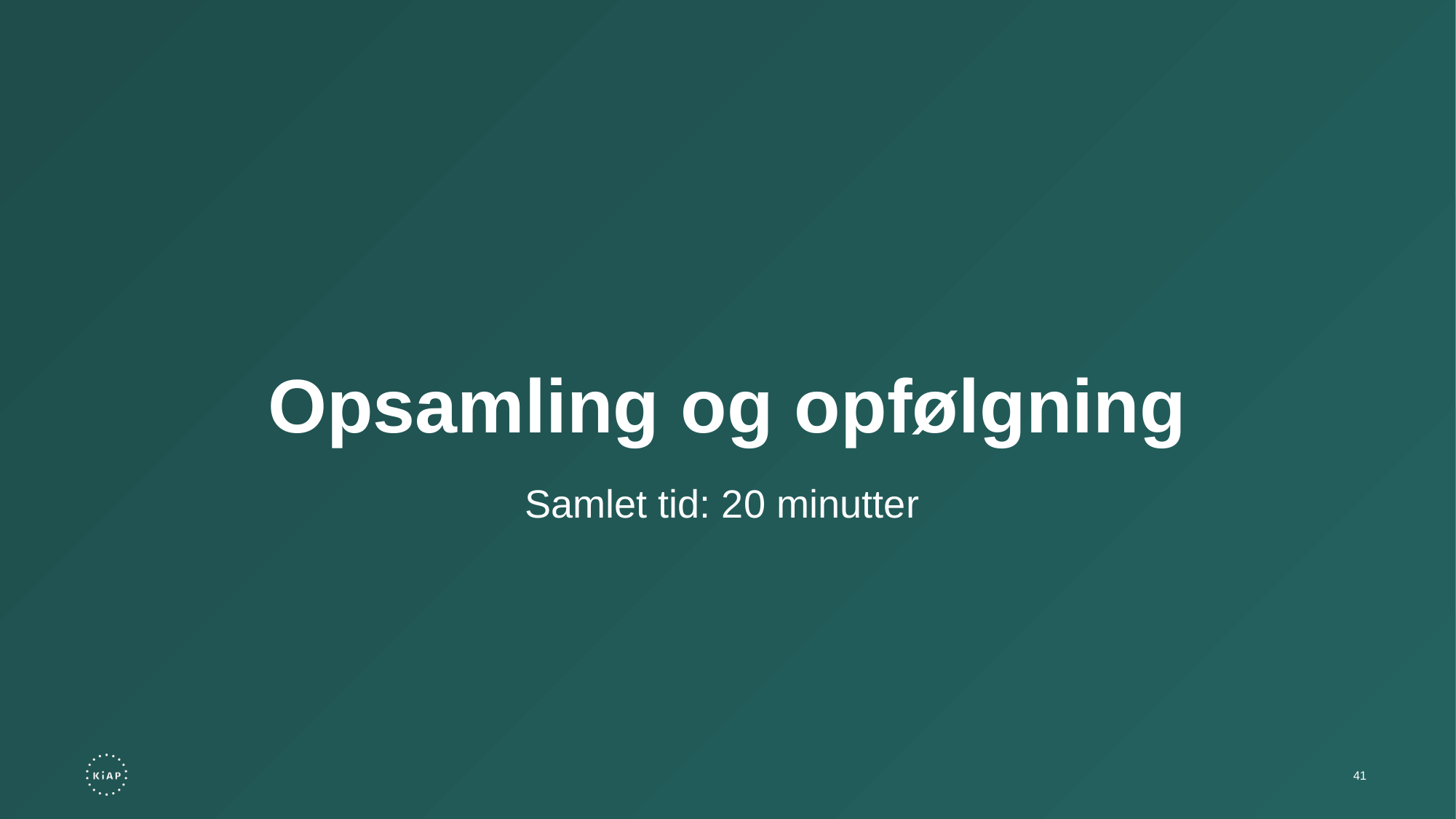

Opsamling og opfølgning
Samlet tid: 20 minutter